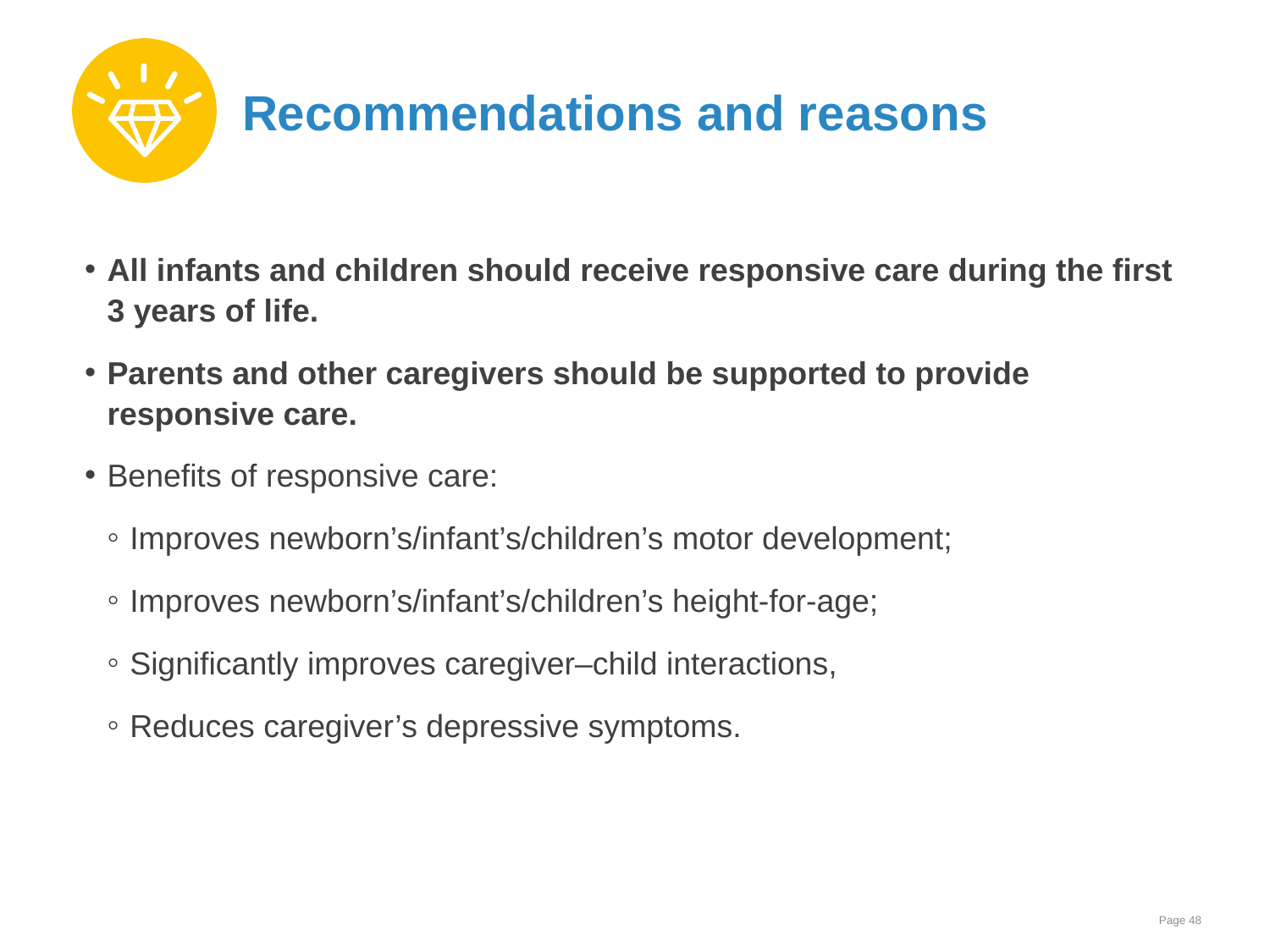

# Recommendations and reasons
All infants and children should receive responsive care during the first 3 years of life.
Parents and other caregivers should be supported to provide
responsive care.
Benefits of responsive care:
Improves newborn’s/infant’s/children’s motor development;
Improves newborn’s/infant’s/children’s height-for-age;
Significantly improves caregiver–child interactions,
Reduces caregiver’s depressive symptoms.